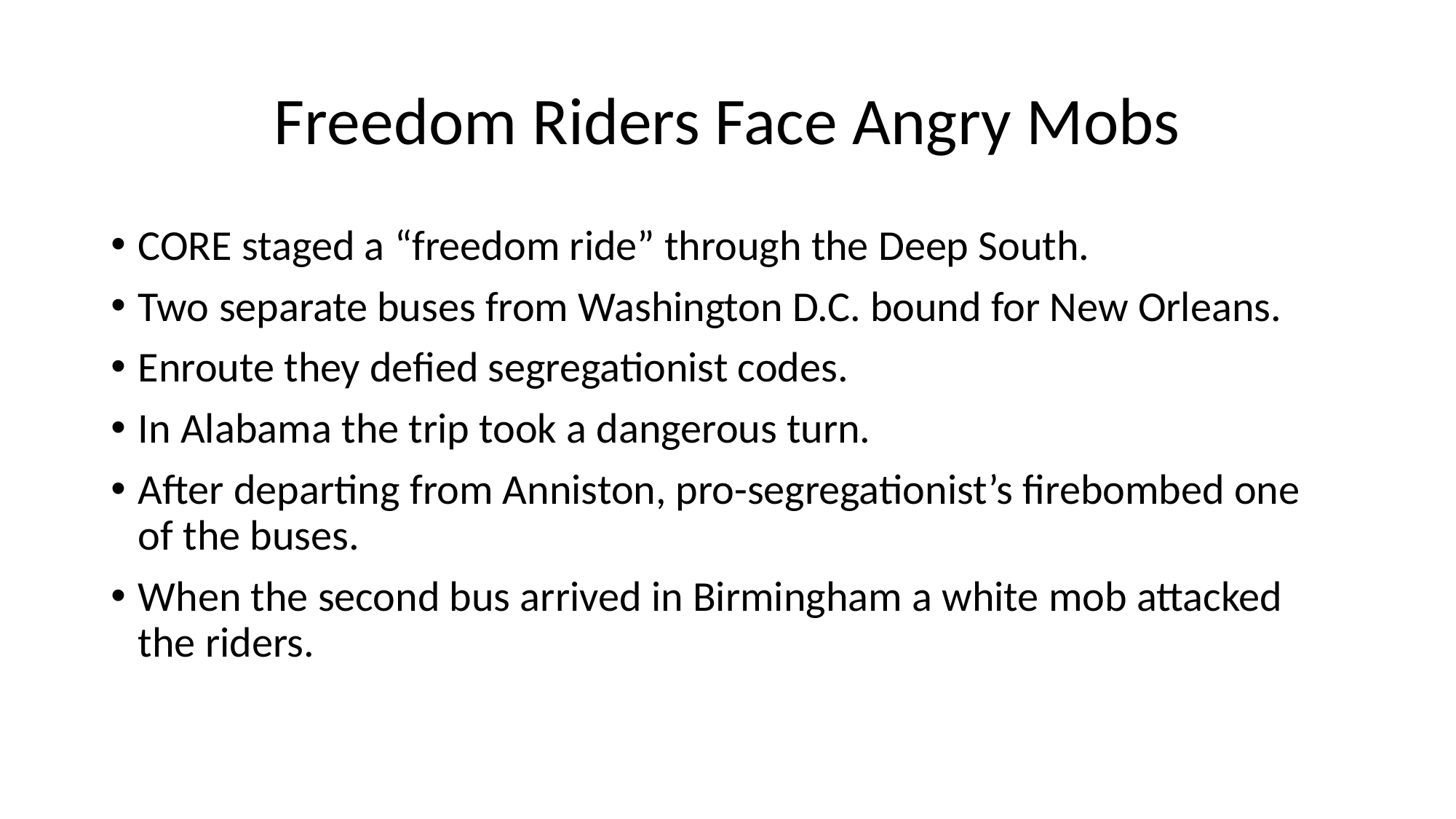

# Freedom Riders Face Angry Mobs
CORE staged a “freedom ride” through the Deep South.
Two separate buses from Washington D.C. bound for New Orleans.
Enroute they defied segregationist codes.
In Alabama the trip took a dangerous turn.
After departing from Anniston, pro-segregationist’s firebombed one of the buses.
When the second bus arrived in Birmingham a white mob attacked the riders.